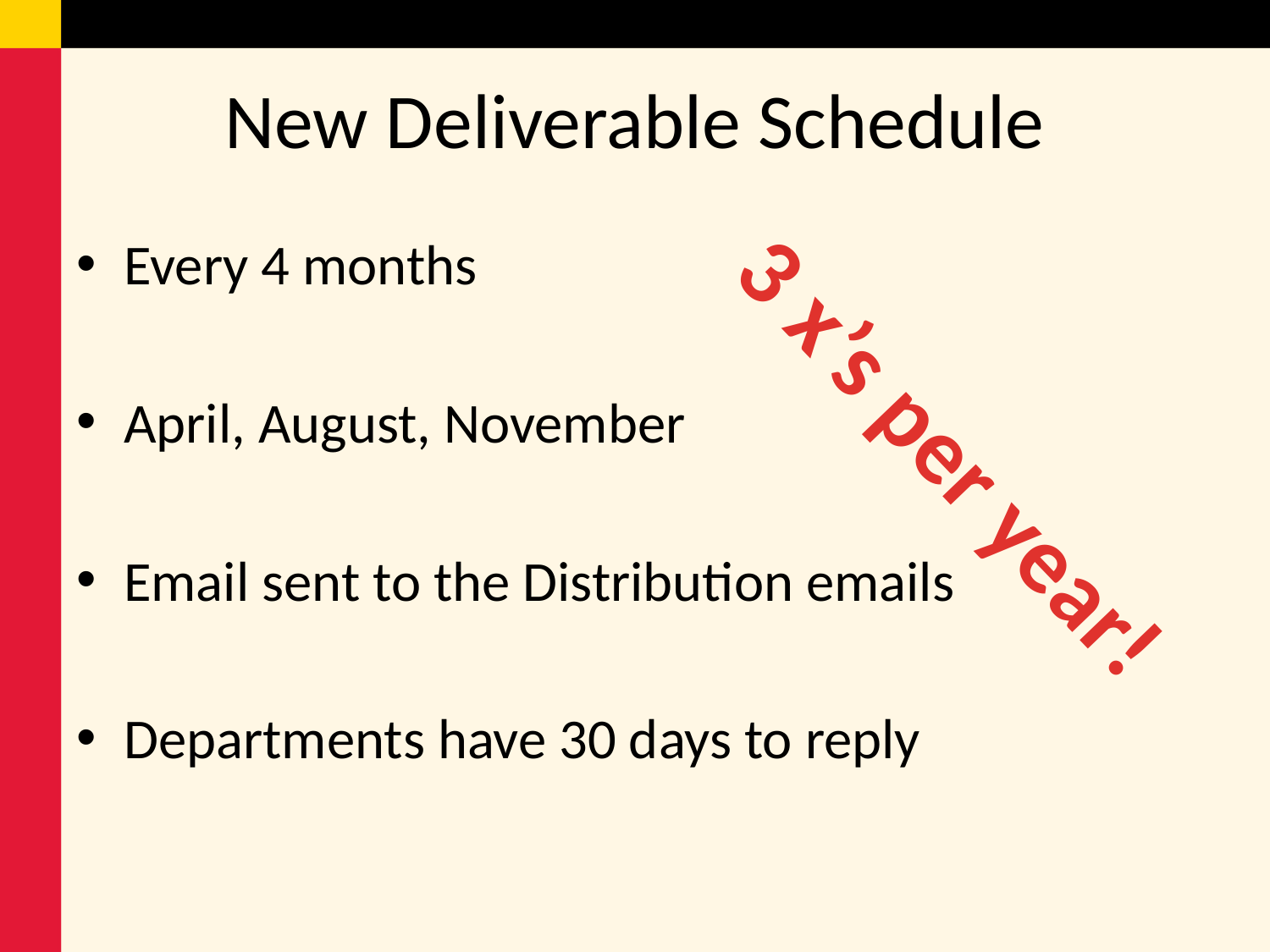

# New Deliverable Schedule
Every 4 months

April, August, November

Email sent to the Distribution emails

Departments have 30 days to reply

3 x’s per year!